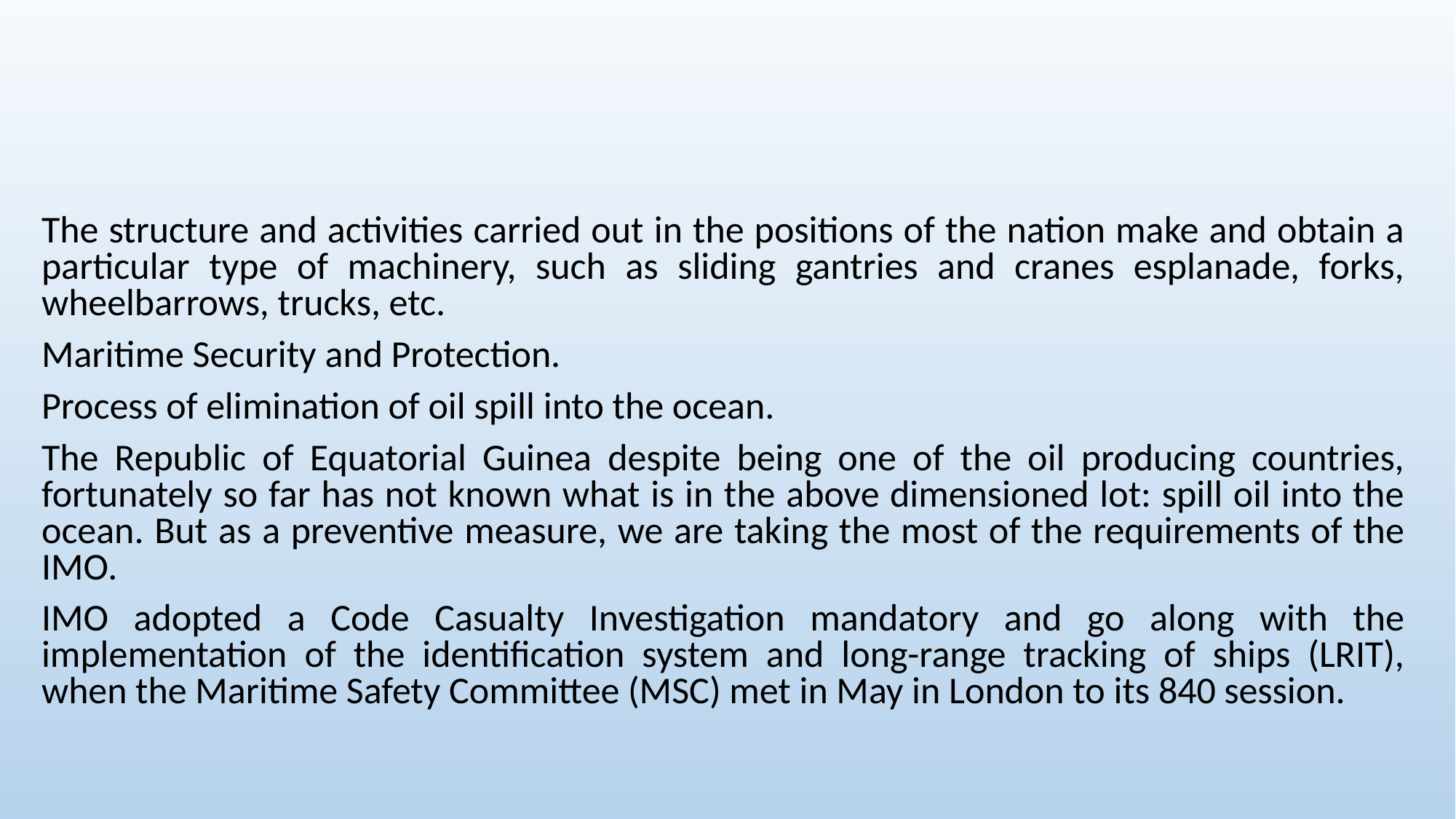

The structure and activities carried out in the positions of the nation make and obtain a particular type of machinery, such as sliding gantries and cranes esplanade, forks, wheelbarrows, trucks, etc.
Maritime Security and Protection.
Process of elimination of oil spill into the ocean.
The Republic of Equatorial Guinea despite being one of the oil producing countries, fortunately so far has not known what is in the above dimensioned lot: spill oil into the ocean. But as a preventive measure, we are taking the most of the requirements of the IMO.
IMO adopted a Code Casualty Investigation mandatory and go along with the implementation of the identification system and long-range tracking of ships (LRIT), when the Maritime Safety Committee (MSC) met in May in London to its 840 session.